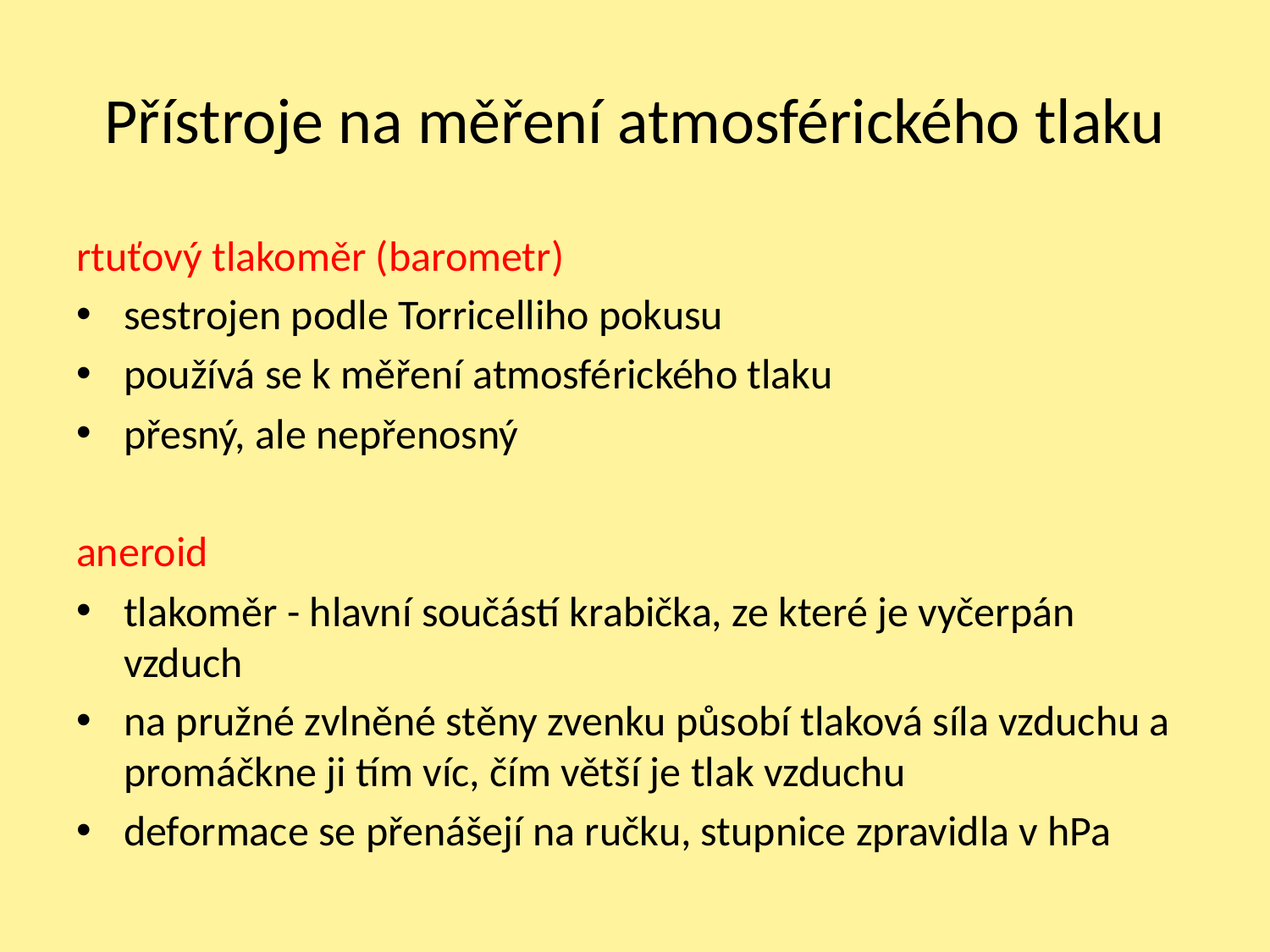

# Přístroje na měření atmosférického tlaku
rtuťový tlakoměr (barometr)
sestrojen podle Torricelliho pokusu
používá se k měření atmosférického tlaku
přesný, ale nepřenosný

aneroid
tlakoměr - hlavní součástí krabička, ze které je vyčerpán vzduch
na pružné zvlněné stěny zvenku působí tlaková síla vzduchu a promáčkne ji tím víc, čím větší je tlak vzduchu
deformace se přenášejí na ručku, stupnice zpravidla v hPa